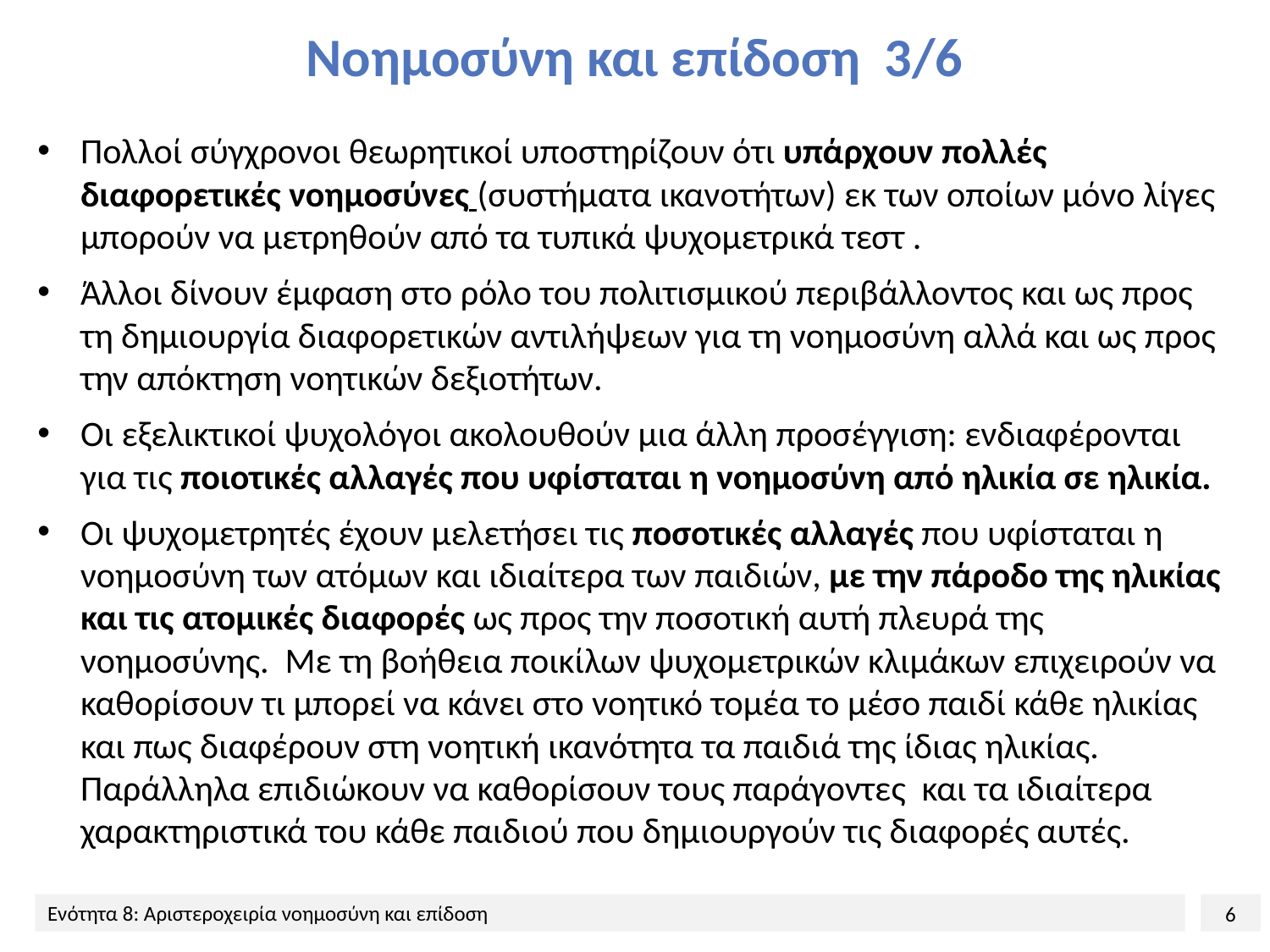

# Νοημοσύνη και επίδοση  3/6
Πολλοί σύγχρονοι θεωρητικοί υποστηρίζουν ότι υπάρχουν πολλές διαφορετικές νοημοσύνες (συστήματα ικανοτήτων) εκ των οποίων μόνο λίγες μπορούν να μετρηθούν από τα τυπικά ψυχομετρικά τεστ .
Άλλοι δίνουν έμφαση στο ρόλο του πολιτισμικού περιβάλλοντος και ως προς τη δημιουργία διαφορετικών αντιλήψεων για τη νοημοσύνη αλλά και ως προς την απόκτηση νοητικών δεξιοτήτων.
Οι εξελικτικοί ψυχολόγοι ακολουθούν μια άλλη προσέγγιση: ενδιαφέρονται για τις ποιοτικές αλλαγές που υφίσταται η νοημοσύνη από ηλικία σε ηλικία.
Οι ψυχομετρητές έχουν μελετήσει τις ποσοτικές αλλαγές που υφίσταται η νοημοσύνη των ατόμων και ιδιαίτερα των παιδιών, με την πάροδο της ηλικίας και τις ατομικές διαφορές ως προς την ποσοτική αυτή πλευρά της νοημοσύνης.  Με τη βοήθεια ποικίλων ψυχομετρικών κλιμάκων επιχειρούν να καθορίσουν τι μπορεί να κάνει στο νοητικό τομέα το μέσο παιδί κάθε ηλικίας και πως διαφέρουν στη νοητική ικανότητα τα παιδιά της ίδιας ηλικίας. Παράλληλα επιδιώκουν να καθορίσουν τους παράγοντες  και τα ιδιαίτερα χαρακτηριστικά του κάθε παιδιού που δημιουργούν τις διαφορές αυτές.